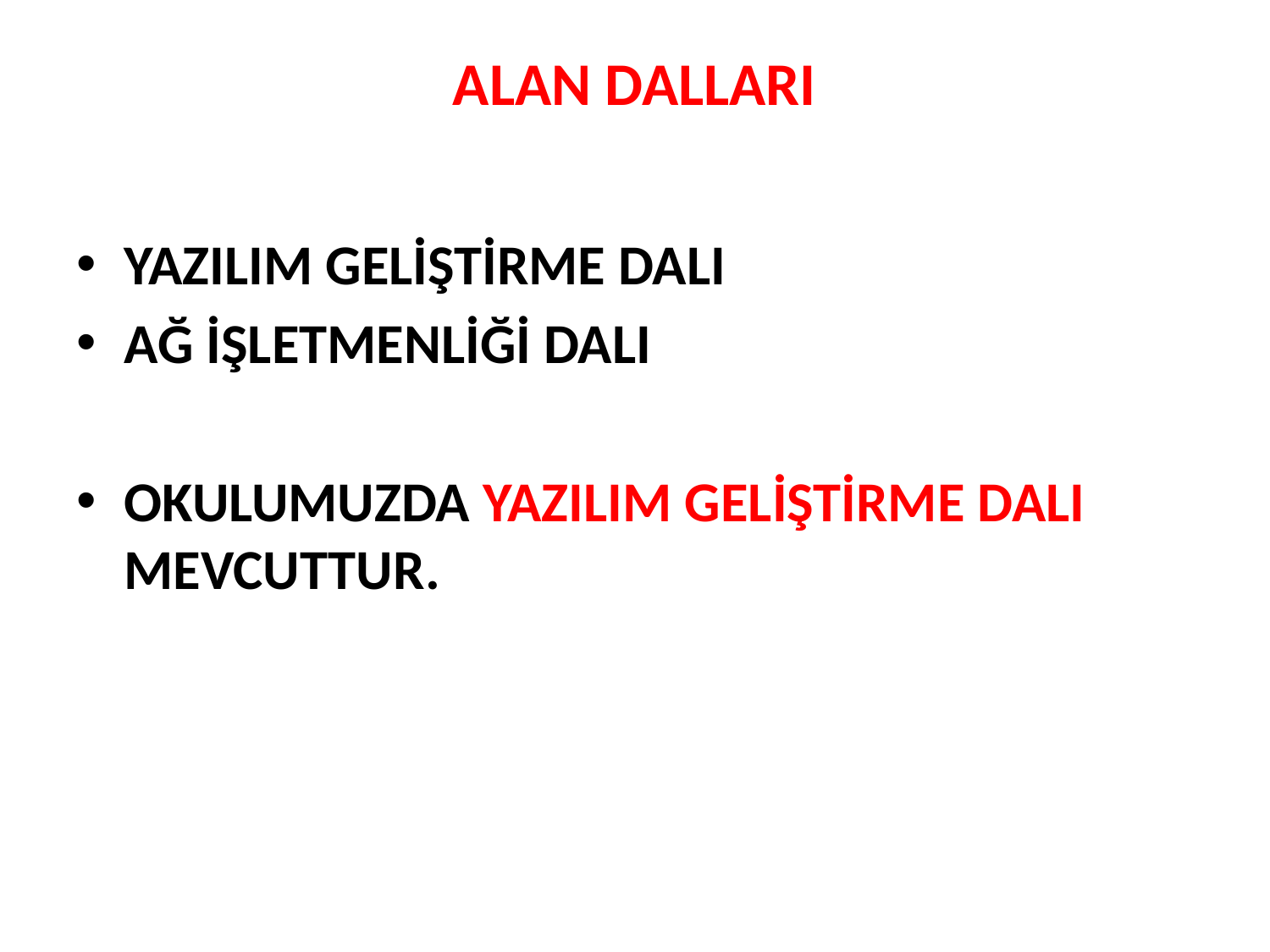

# ALAN DALLARI
YAZILIM GELİŞTİRME DALI
AĞ İŞLETMENLİĞİ DALI

OKULUMUZDA YAZILIM GELİŞTİRME DALI MEVCUTTUR.